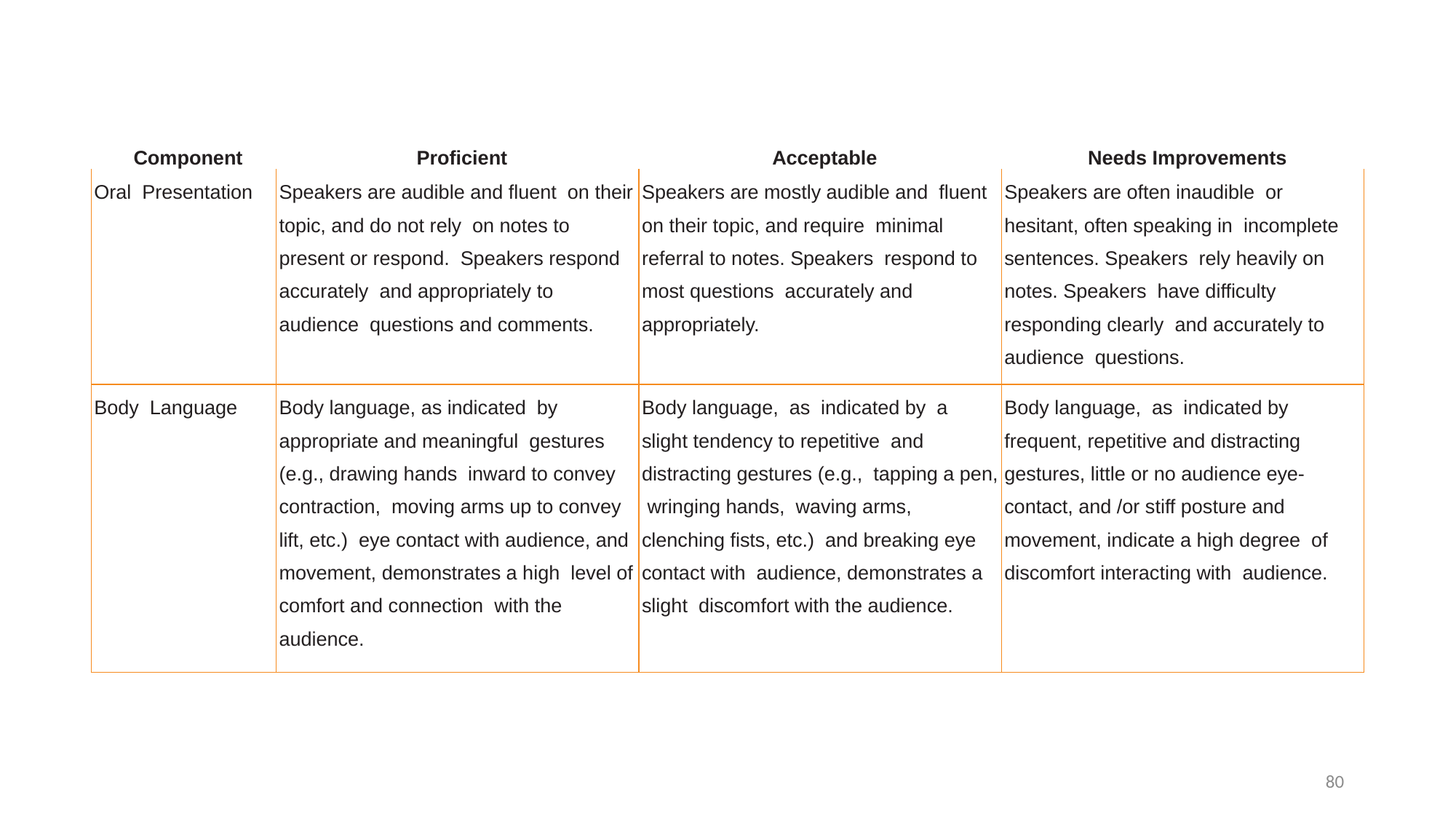

| Component | Proficient | Acceptable | Needs Improvements |
| --- | --- | --- | --- |
| Oral Presentation | Speakers are audible and fluent on their topic, and do not rely on notes to present or respond. Speakers respond accurately and appropriately to audience questions and comments. | Speakers are mostly audible and fluent on their topic, and require minimal referral to notes. Speakers respond to most questions accurately and appropriately. | Speakers are often inaudible or hesitant, often speaking in incomplete sentences. Speakers rely heavily on notes. Speakers have difficulty responding clearly and accurately to audience questions. |
| Body Language | Body language, as indicated by appropriate and meaningful gestures (e.g., drawing hands inward to convey contraction, moving arms up to convey lift, etc.) eye contact with audience, and movement, demonstrates a high level of comfort and connection with the audience. | Body language, as indicated by a slight tendency to repetitive and distracting gestures (e.g., tapping a pen, wringing hands, waving arms, clenching fists, etc.) and breaking eye contact with audience, demonstrates a slight discomfort with the audience. | Body language, as indicated by frequent, repetitive and distracting gestures, little or no audience eye- contact, and /or stiff posture and movement, indicate a high degree of discomfort interacting with audience. |
80
Appendix